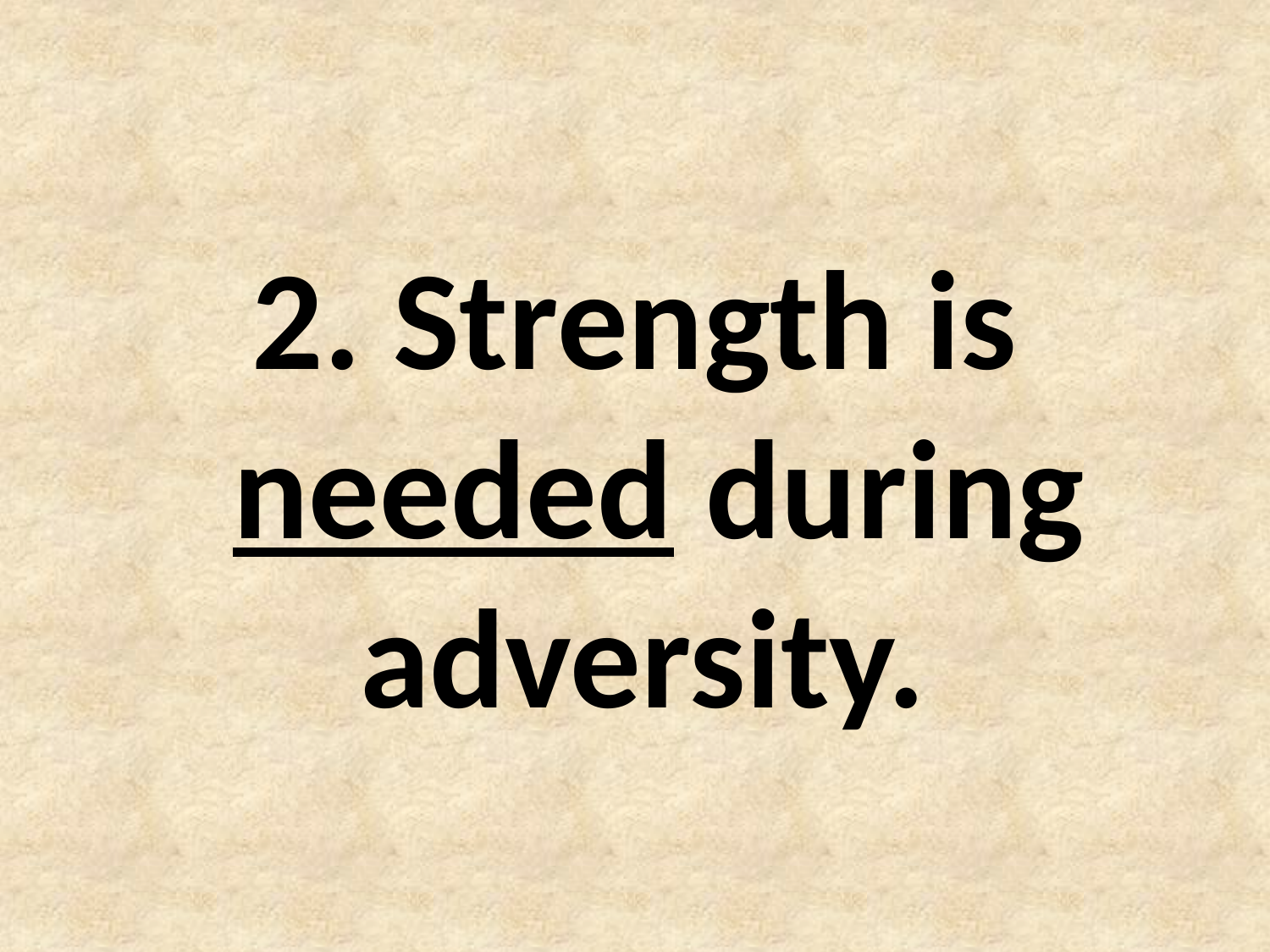

#
2. Strength is needed during adversity.